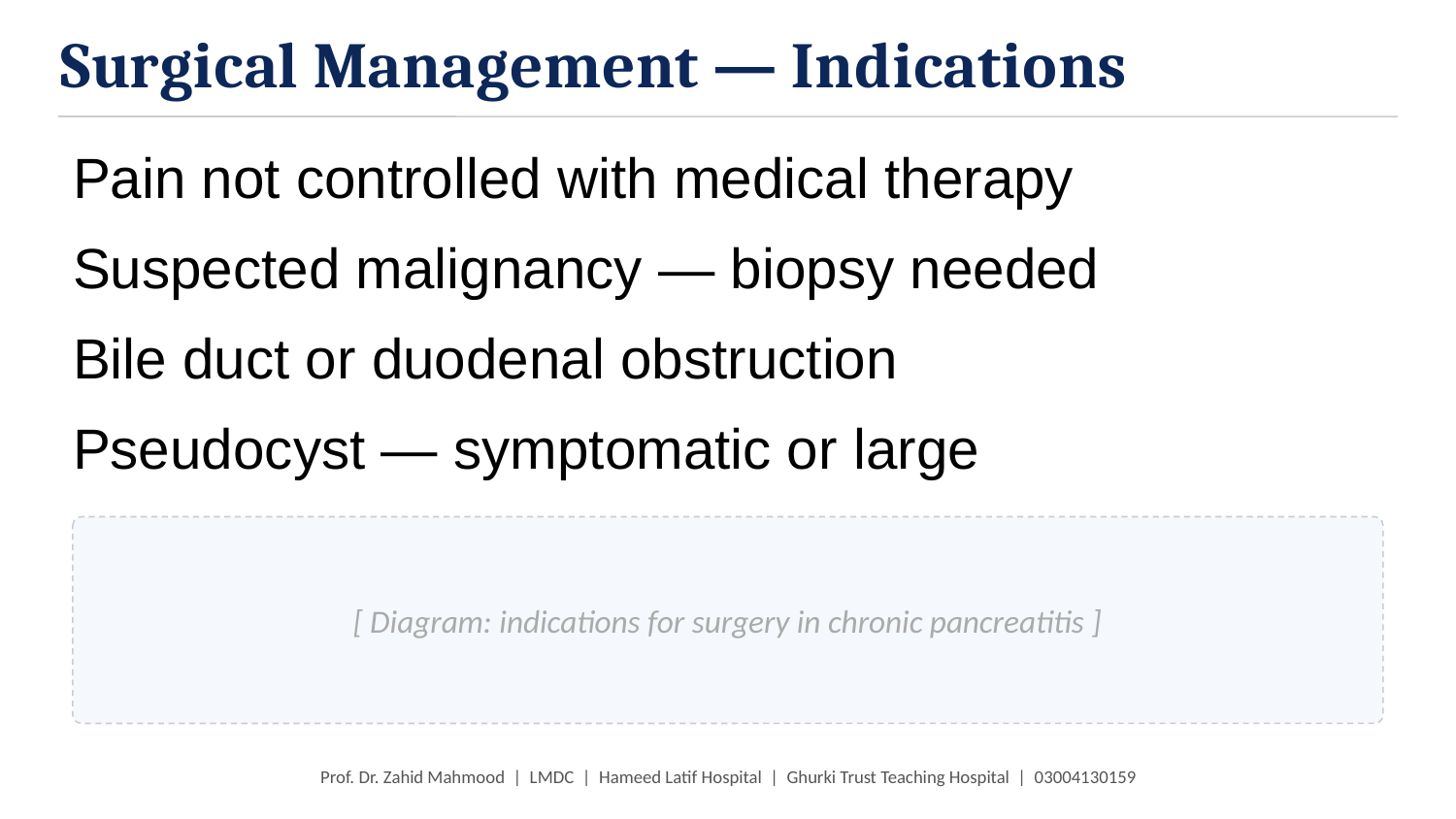

Surgical Management — Indications

Pain not controlled with medical therapy
Suspected malignancy — biopsy needed
Bile duct or duodenal obstruction
Pseudocyst — symptomatic or large

[ Diagram: indications for surgery in chronic pancreatitis ]
Prof. Dr. Zahid Mahmood  |  LMDC  |  Hameed Latif Hospital  |  Ghurki Trust Teaching Hospital  |  03004130159